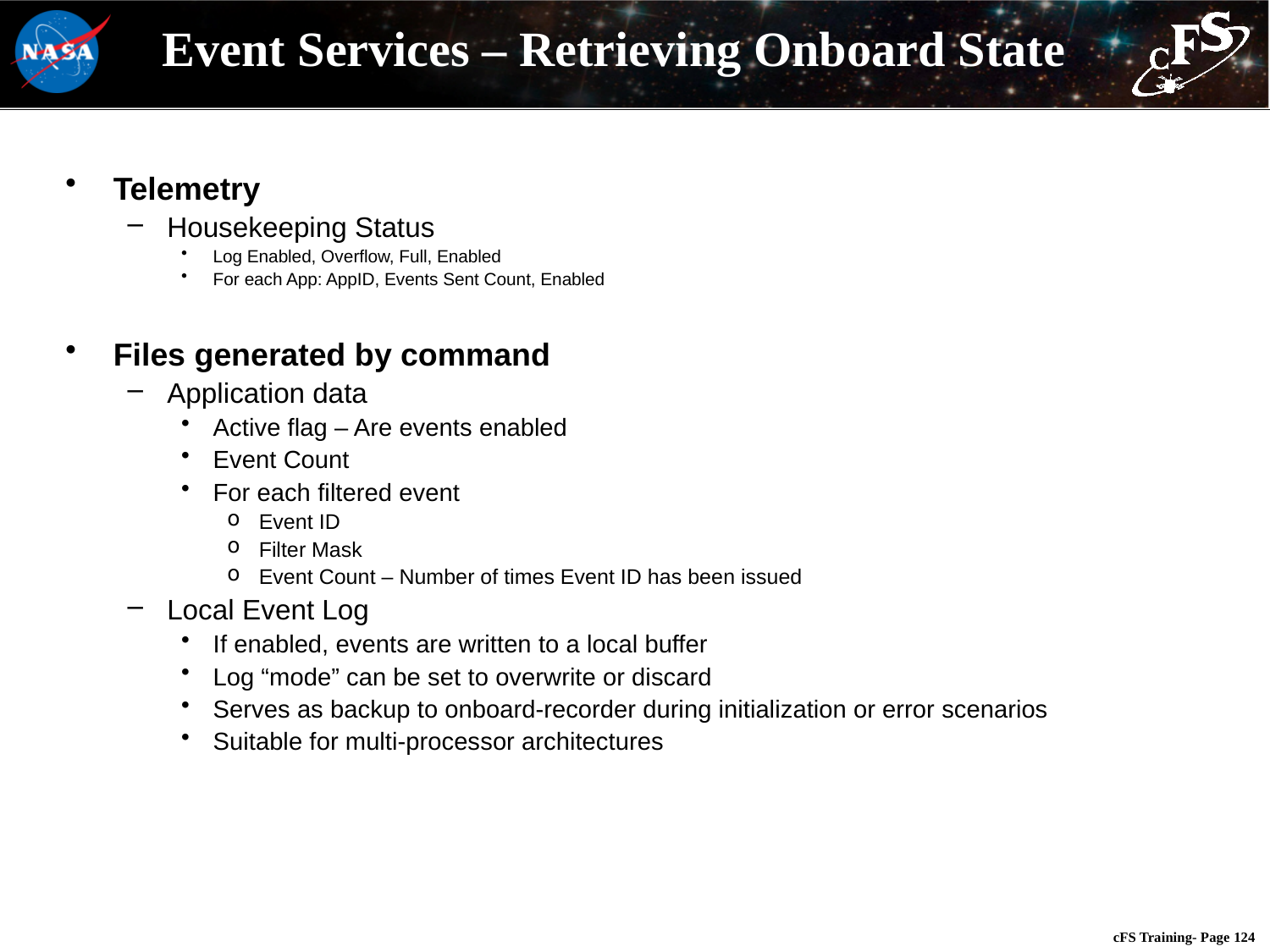

# Event Services – Retrieving Onboard State
Telemetry
Housekeeping Status
Log Enabled, Overflow, Full, Enabled
For each App: AppID, Events Sent Count, Enabled

Files generated by command
Application data
Active flag – Are events enabled
Event Count
For each filtered event
Event ID
Filter Mask
Event Count – Number of times Event ID has been issued
Local Event Log
If enabled, events are written to a local buffer
Log “mode” can be set to overwrite or discard
Serves as backup to onboard-recorder during initialization or error scenarios
Suitable for multi-processor architectures